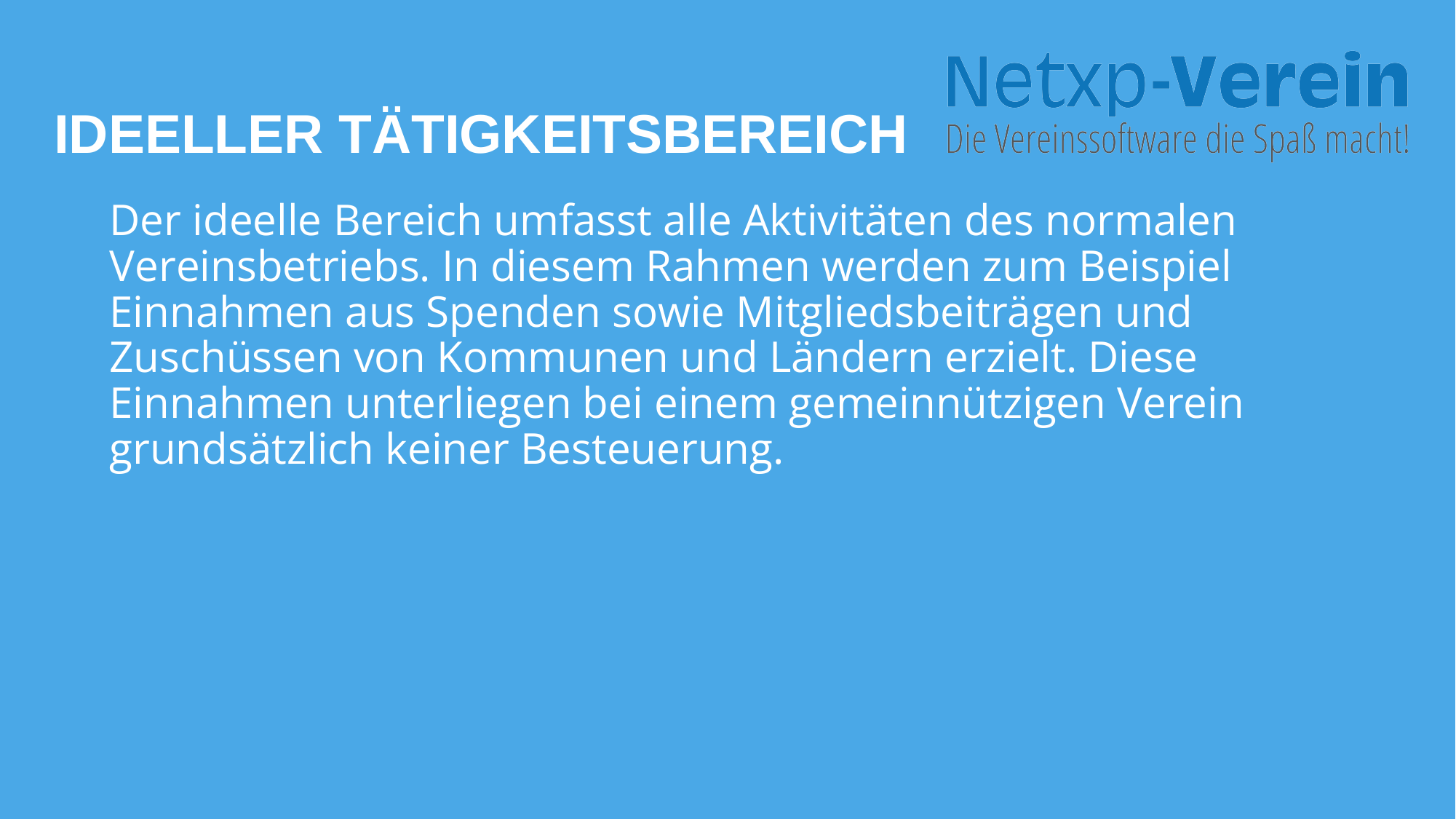

# Ideeller Tätigkeitsbereich
Der ideelle Bereich umfasst alle Aktivitäten des normalen Vereinsbetriebs. In diesem Rahmen werden zum Beispiel Einnahmen aus Spenden sowie Mitgliedsbeiträgen und Zuschüssen von Kommunen und Ländern erzielt. Diese Einnahmen unterliegen bei einem gemeinnützigen Verein grundsätzlich keiner Besteuerung.